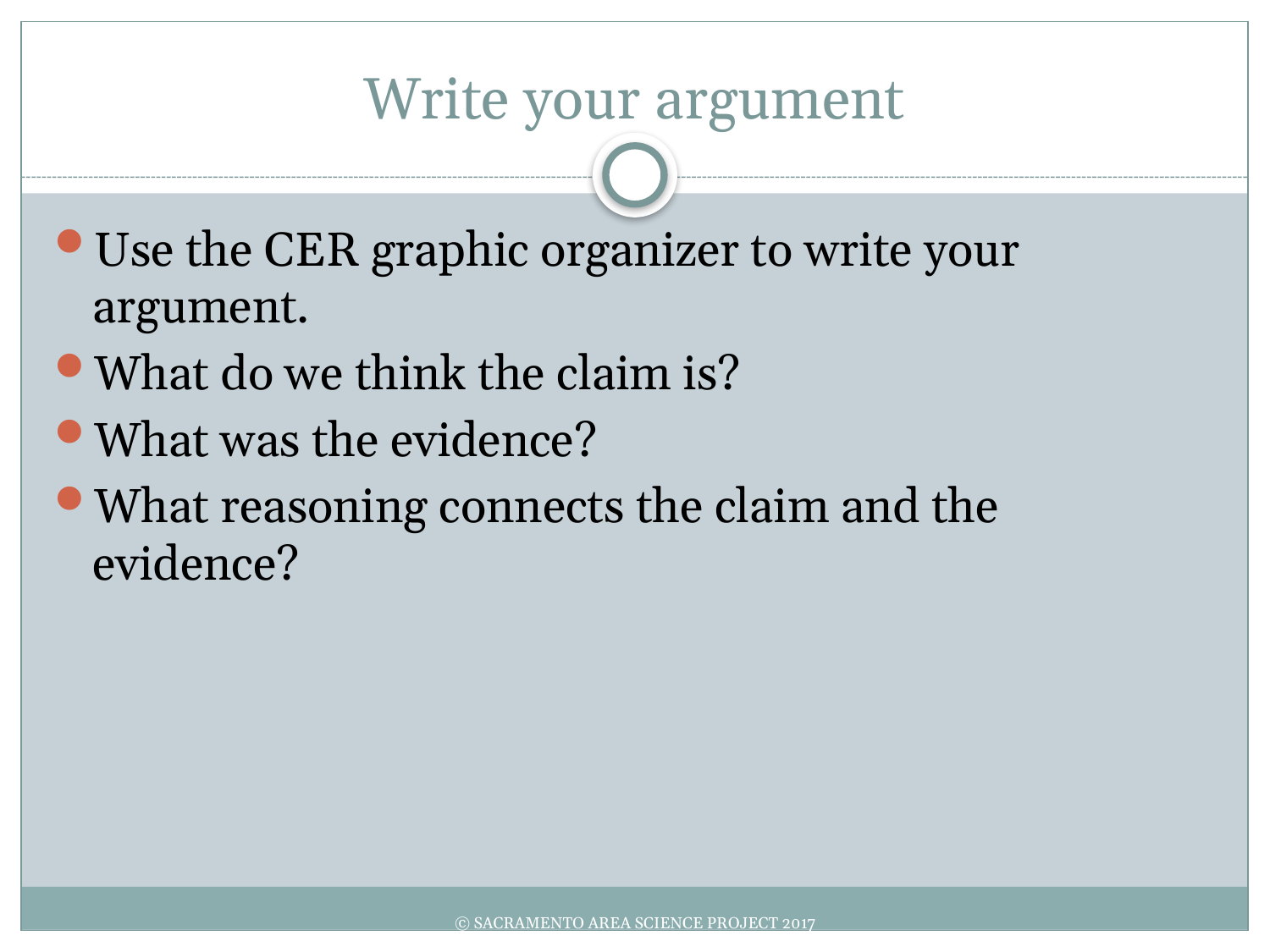

# Write your argument
Use the CER graphic organizer to write your argument.
What do we think the claim is?
What was the evidence?
What reasoning connects the claim and the evidence?